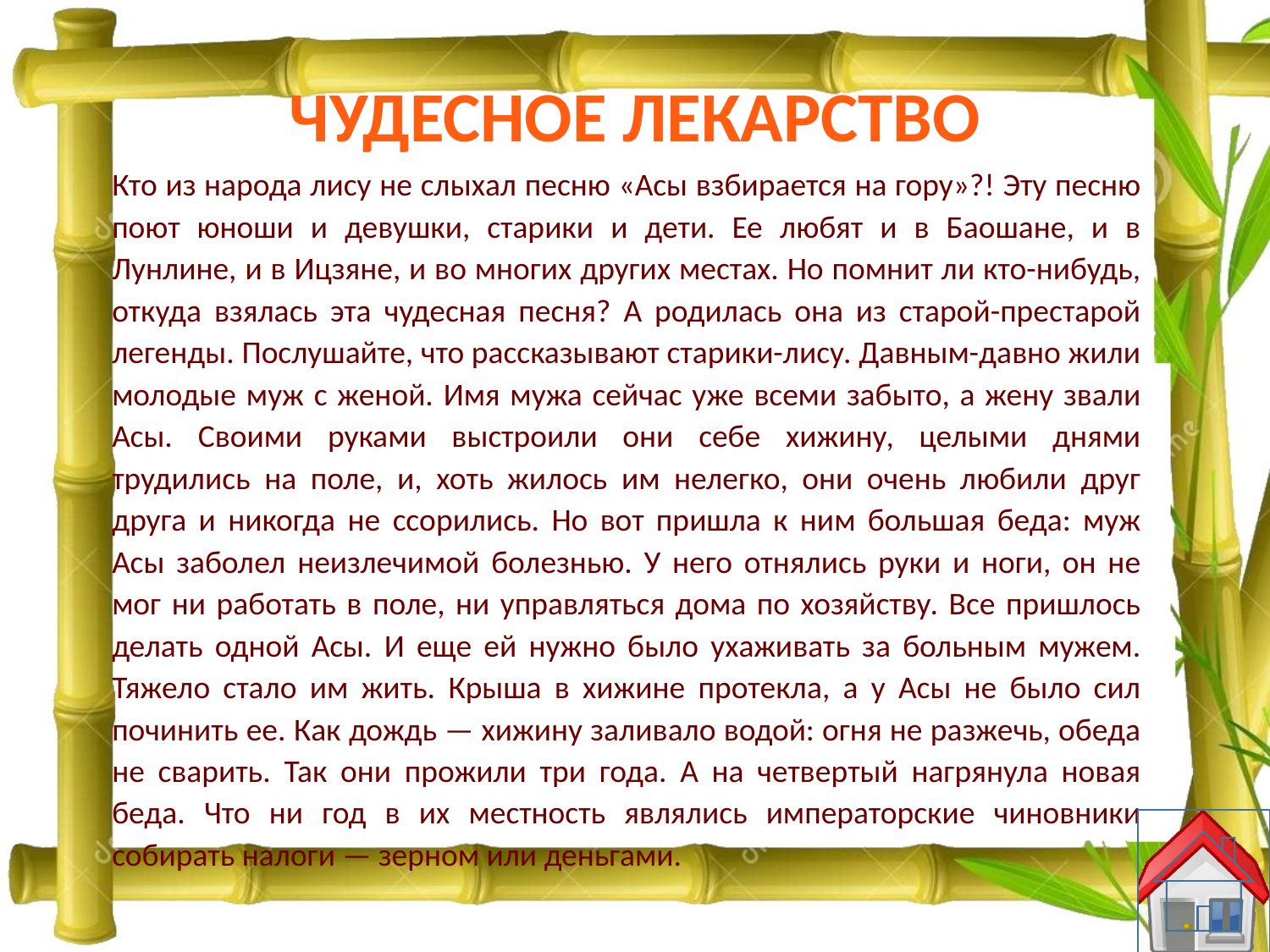

# ЧУДЕСНОЕ ЛЕКАРСТВО
Кто из народа лису не слыхал песню «Асы взбирается на гору»?! Эту песню поют юноши и девушки, старики и дети. Ее любят и в Баошане, и в Лунлине, и в Ицзяне, и во многих других местах. Но помнит ли кто-нибудь, откуда взялась эта чудесная песня? А родилась она из старой-престарой легенды. Послушайте, что рассказывают старики-лису. Давным-давно жили молодые муж с женой. Имя мужа сейчас уже всеми забыто, а жену звали Асы. Своими руками выстроили они себе хижину, целыми днями трудились на поле, и, хоть жилось им нелегко, они очень любили друг друга и никогда не ссорились. Но вот пришла к ним большая беда: муж Асы заболел неизлечимой болезнью. У него отнялись руки и ноги, он не мог ни работать в поле, ни управляться дома по хозяйству. Все пришлось делать одной Асы. И еще ей нужно было ухаживать за больным мужем. Тяжело стало им жить. Крыша в хижине протекла, а у Асы не было сил починить ее. Как дождь — хижину заливало водой: огня не разжечь, обеда не сварить. Так они прожили три года. А на четвертый нагрянула новая беда. Что ни год в их местность являлись императорские чиновники собирать налоги — зерном или деньгами.